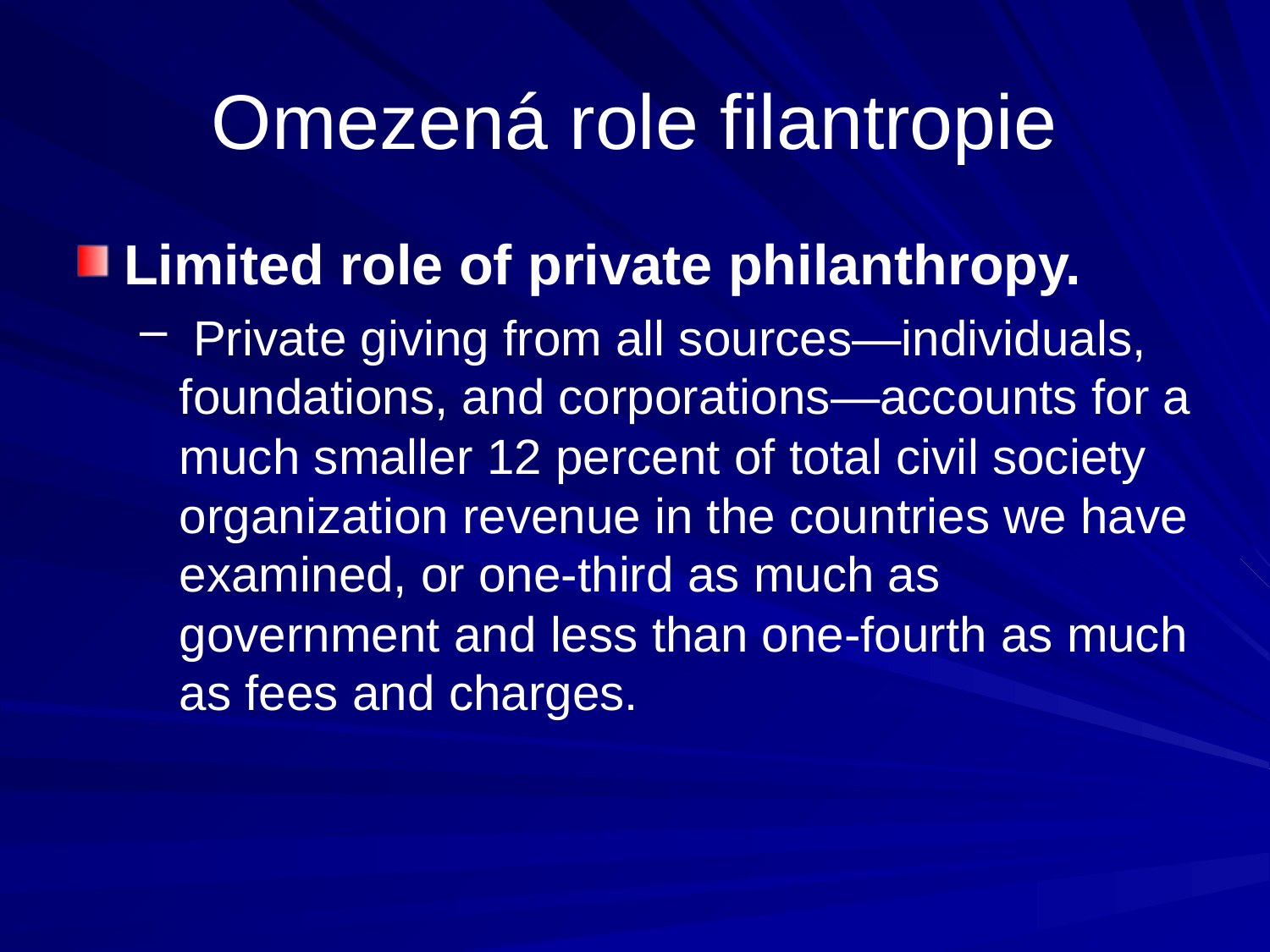

# Omezená role filantropie
Limited role of private philanthropy.
 Private giving from all sources—individuals, foundations, and corporations—accounts for a much smaller 12 percent of total civil society organization revenue in the countries we have examined, or one-third as much as government and less than one-fourth as much as fees and charges.